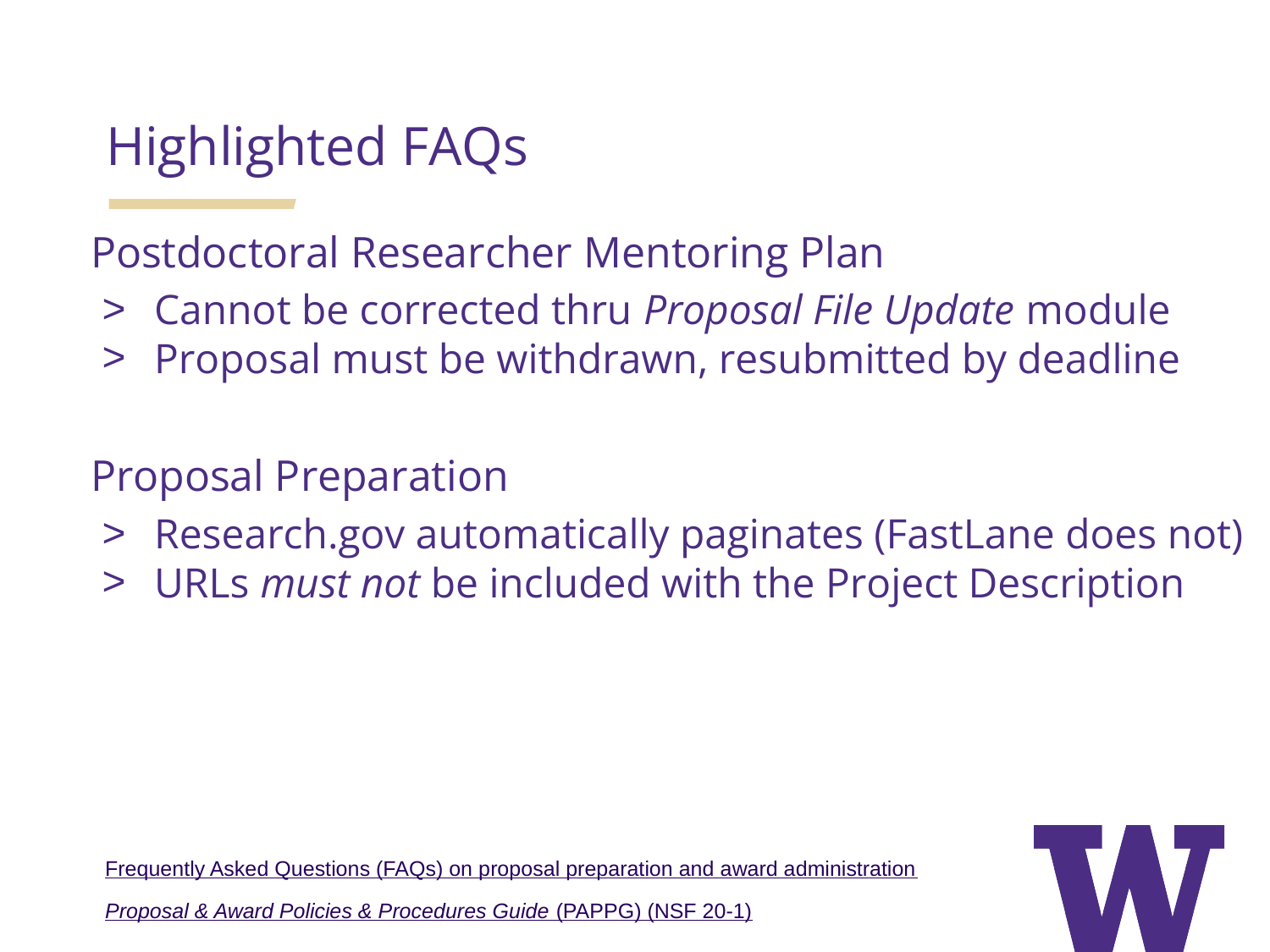

Highlighted FAQs
Postdoctoral Researcher Mentoring Plan
Cannot be corrected thru Proposal File Update module
Proposal must be withdrawn, resubmitted by deadline

Proposal Preparation
Research.gov automatically paginates (FastLane does not)
URLs must not be included with the Project Description

Frequently Asked Questions (FAQs) on proposal preparation and award administration
Proposal & Award Policies & Procedures Guide (PAPPG) (NSF 20-1)